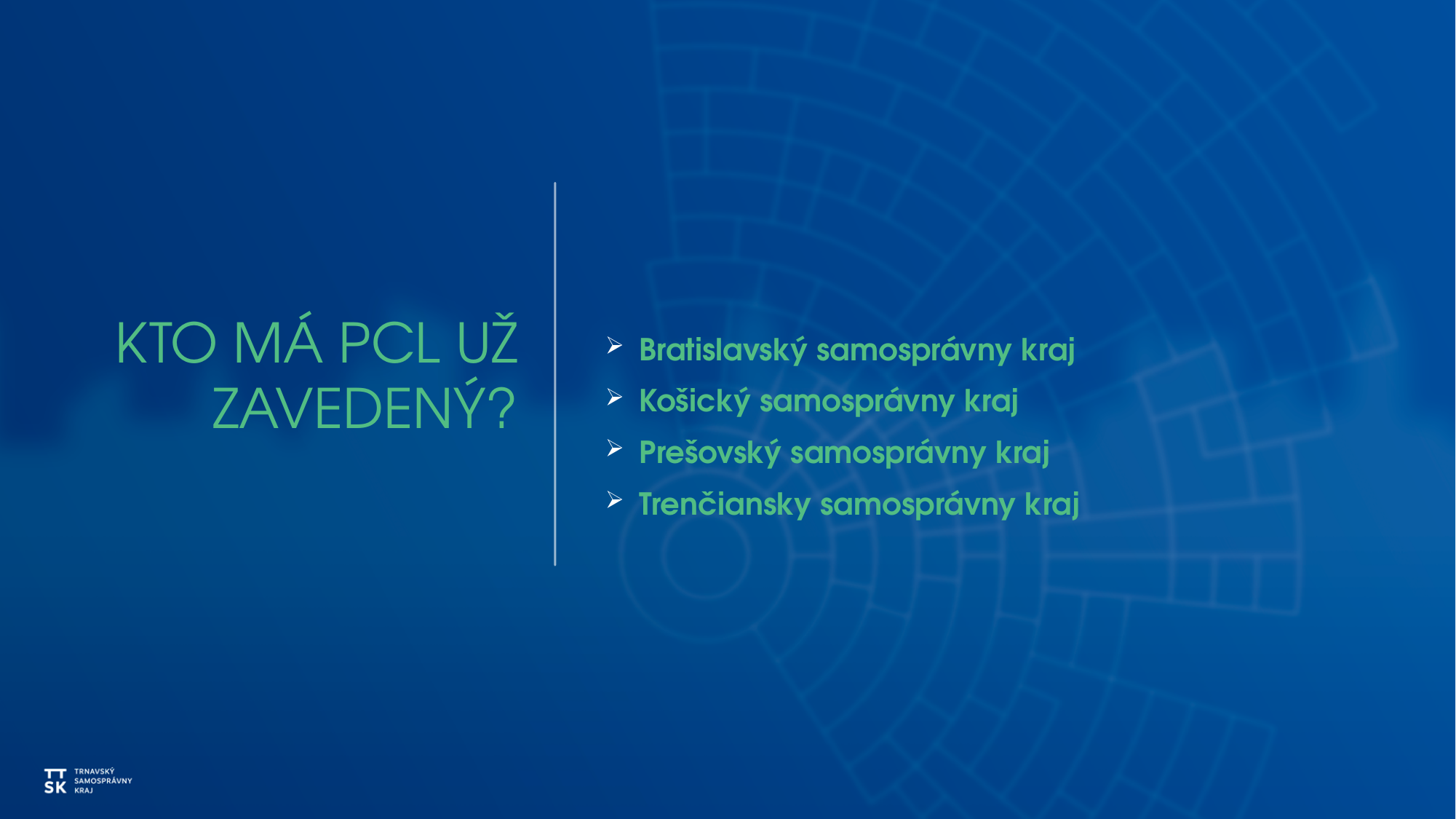

# Kto má PCL už zavedený?

Bratislavský samosprávny kraj
Košický samosprávny kraj
Prešovský samosprávny kraj
Trenčiansky samosprávny kraj